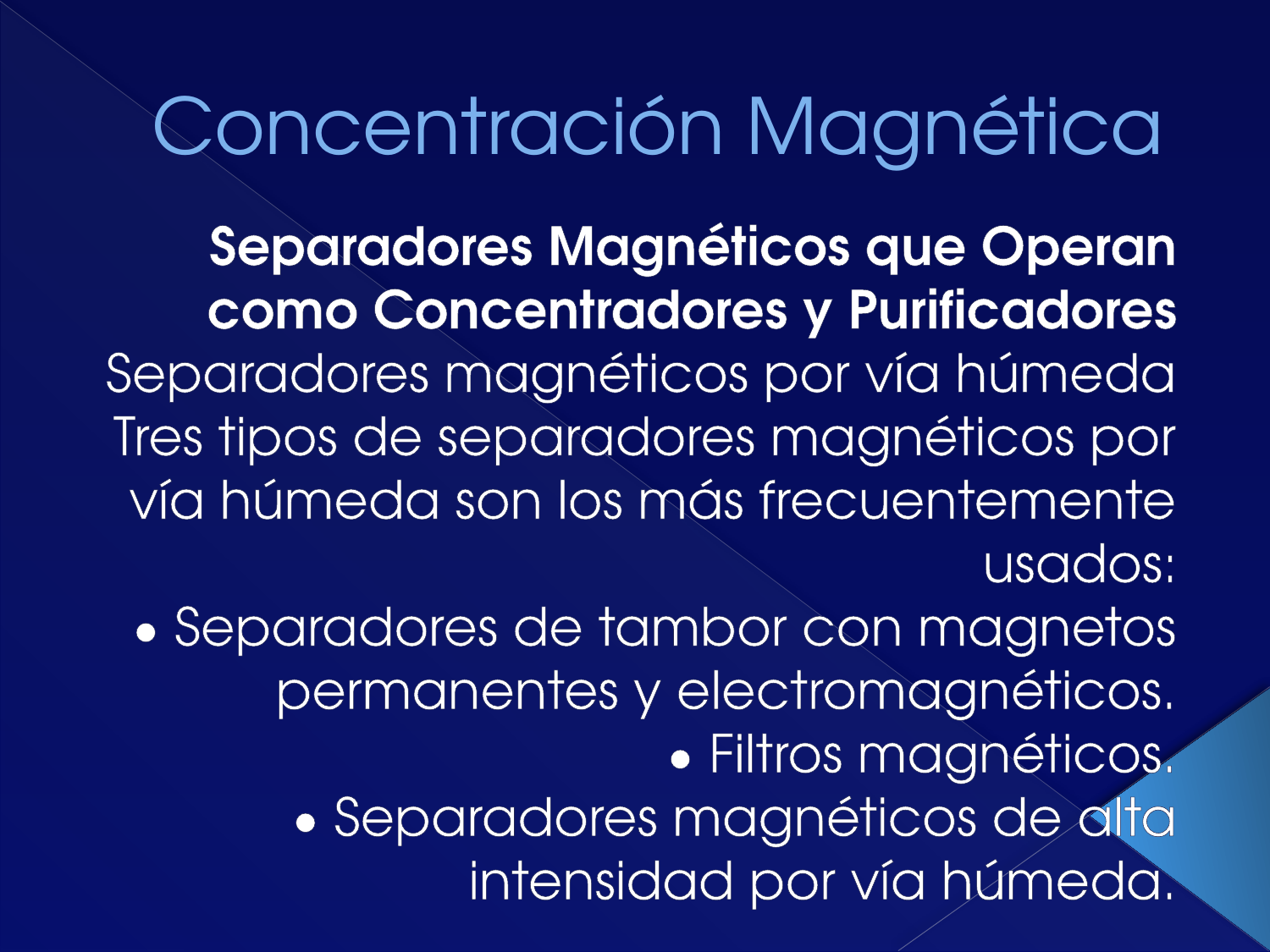

# Concentración Magnética
Separadores Magnéticos que Operan como Concentradores y Purificadores
Separadores magnéticos por vía húmeda
Tres tipos de separadores magnéticos por vía húmeda son los más frecuentemente usados:
• Separadores de tambor con magnetos permanentes y electromagnéticos.
• Filtros magnéticos.
• Separadores magnéticos de alta intensidad por vía húmeda.